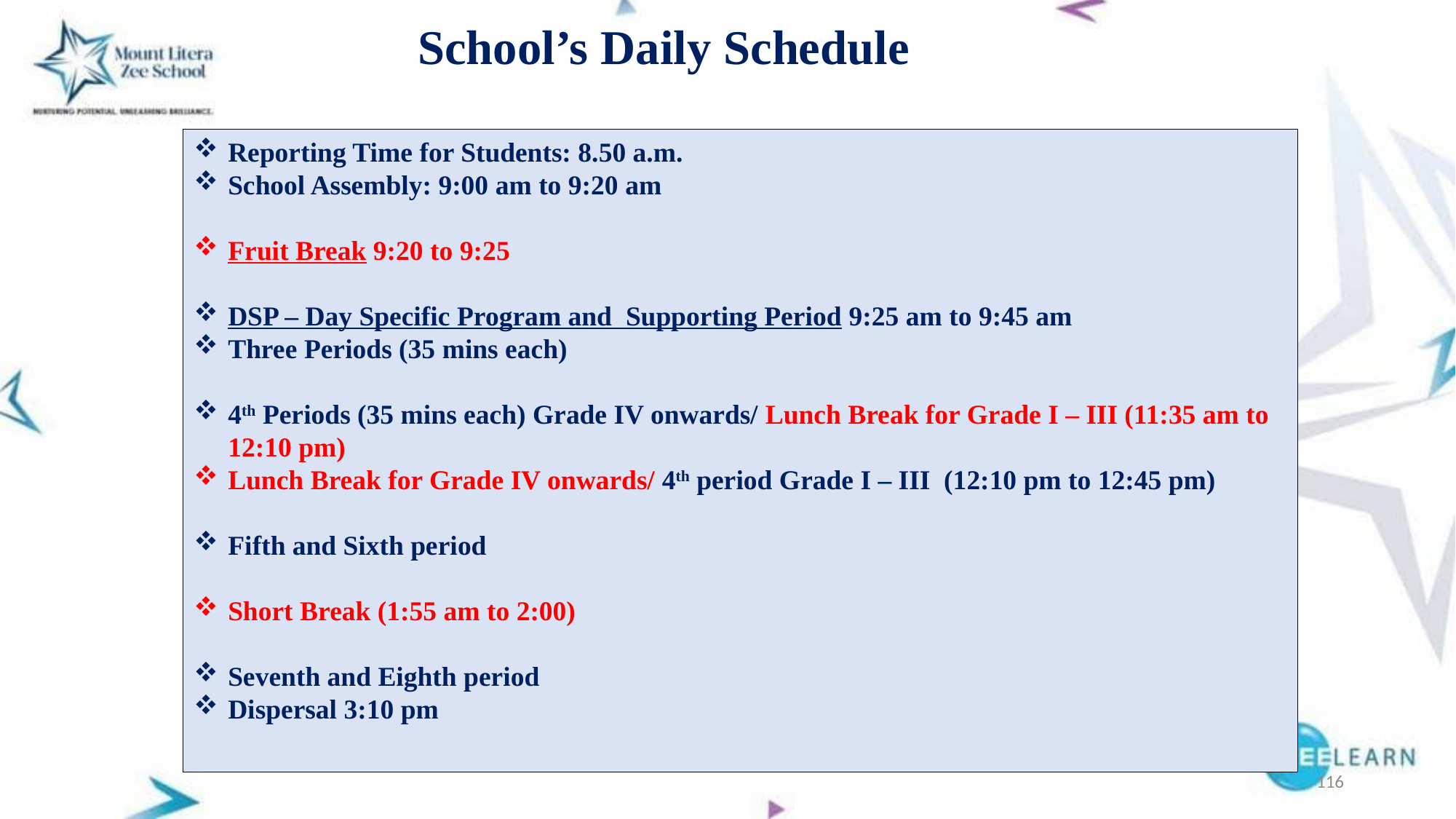

Reporting Time for Students: 8.50 a.m.
School Assembly: 9:00 am to 9:20 am

Fruit Break 9:20 to 9:25

DSP – Day Specific Program and  Supporting Period 9:25 am to 9:45 am
Three Periods (35 mins each)

4th Periods (35 mins each) Grade IV onwards/ Lunch Break for Grade I – III (11:35 am to 12:10 pm)
Lunch Break for Grade IV onwards/ 4th period Grade I – III  (12:10 pm to 12:45 pm)

Fifth and Sixth period

Short Break (1:55 am to 2:00)

Seventh and Eighth period
Dispersal 3:10 pm
# School’s Daily Schedule
116